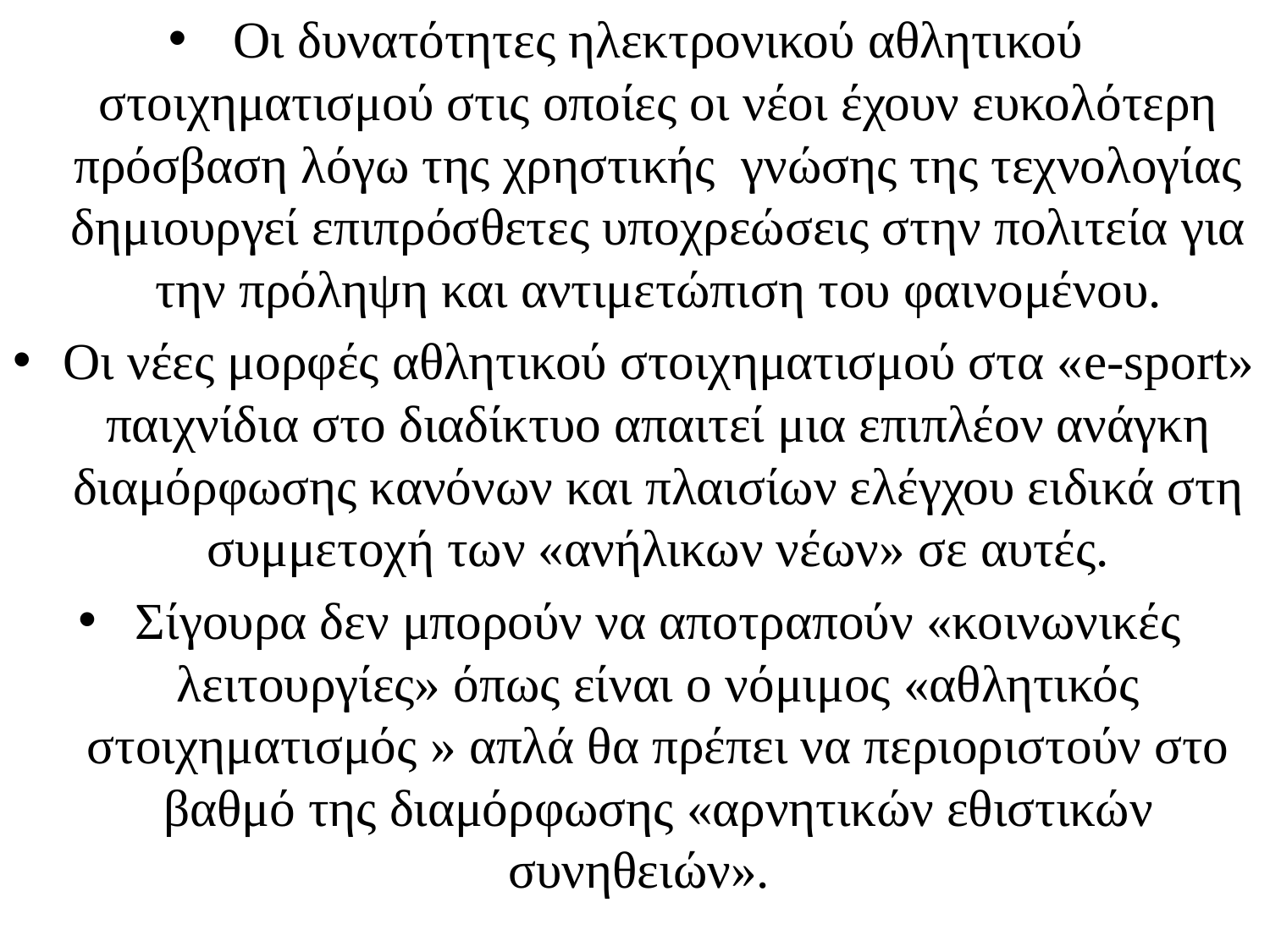

Οι δυνατότητες ηλεκτρονικού αθλητικού στοιχηματισμού στις οποίες οι νέοι έχουν ευκολότερη πρόσβαση λόγω της χρηστικής  γνώσης της τεχνολογίας δημιουργεί επιπρόσθετες υποχρεώσεις στην πολιτεία για την πρόληψη και αντιμετώπιση του φαινομένου.
Οι νέες μορφές αθλητικού στοιχηματισμού στα «e-sport» παιχνίδια στο διαδίκτυο απαιτεί μια επιπλέον ανάγκη διαμόρφωσης κανόνων και πλαισίων ελέγχου ειδικά στη συμμετοχή των «ανήλικων νέων» σε αυτές.
Σίγουρα δεν μπορούν να αποτραπούν «κοινωνικές λειτουργίες» όπως είναι ο νόμιμος «αθλητικός στοιχηματισμός » απλά θα πρέπει να περιοριστούν στο βαθμό της διαμόρφωσης «αρνητικών εθιστικών συνηθειών».
#